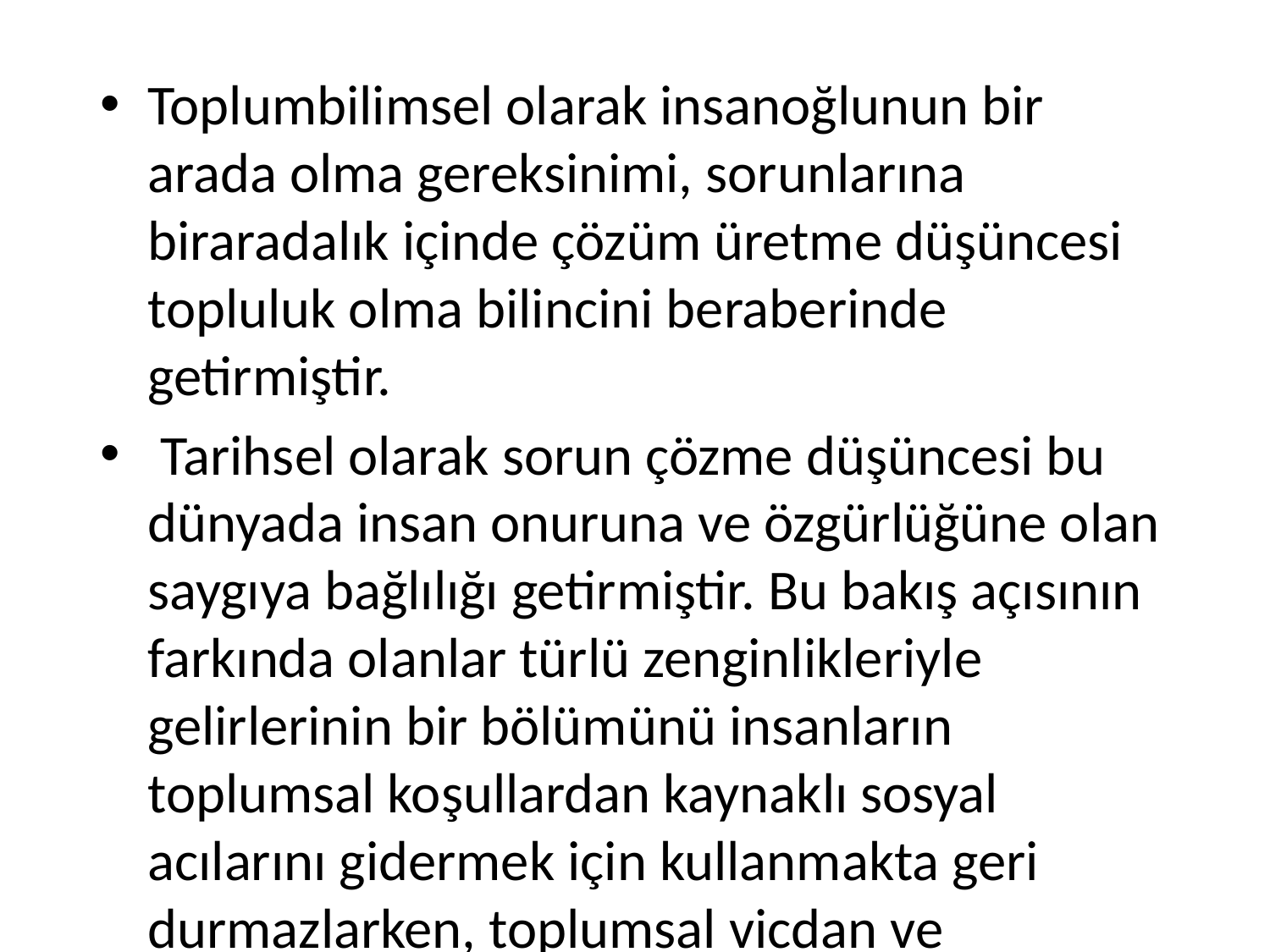

Toplumbilimsel olarak insanoğlunun bir arada olma gereksinimi, sorunlarına biraradalık içinde çözüm üretme düşüncesi topluluk olma bilincini beraberinde getirmiştir.
 Tarihsel olarak sorun çözme düşüncesi bu dünyada insan onuruna ve özgürlüğüne olan saygıya bağlılığı getirmiştir. Bu bakış açısının farkında olanlar türlü zenginlikleriyle gelirlerinin bir bölümünü insanların toplumsal koşullardan kaynaklı sosyal acılarını gidermek için kullanmakta geri durmazlarken, toplumsal vicdan ve muhalefet baskısı da sosyal reformların yolunu açmıştır.
Denilebilir ki, güç ve zenginlik içindeki gruplar ellerindeki gelirlerinin bir kısmını çeşitli nedenlerden ötürü (vicdanlarının gereği de olarak) çoğu zaman kullanmak zorunda kalmışlardır